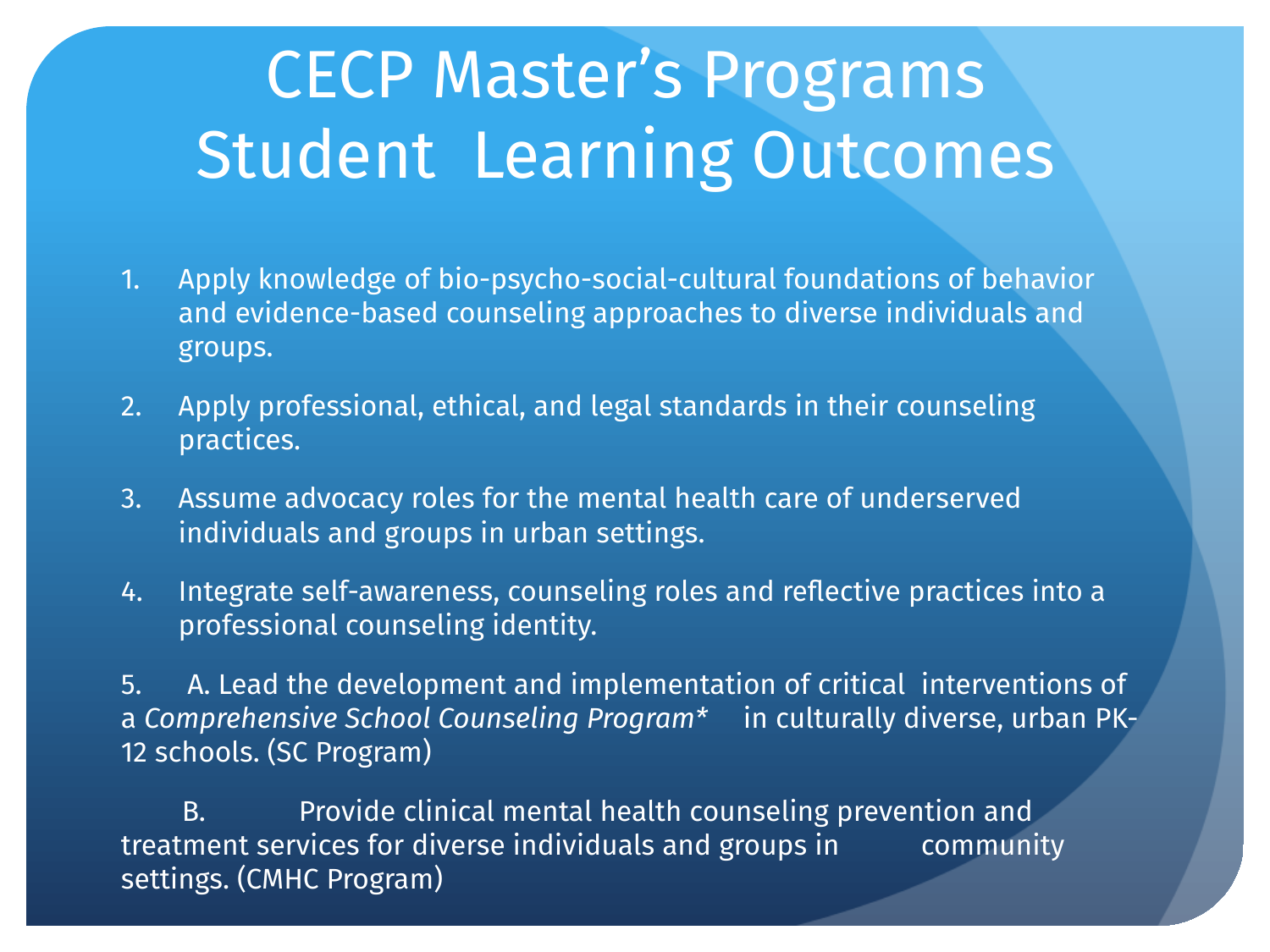

# CECP Master’s Programs Student  Learning Outcomes
Apply knowledge of bio-psycho-social-cultural foundations of behavior and evidence-based counseling approaches to diverse individuals and groups.
Apply professional, ethical, and legal standards in their counseling practices.
Assume advocacy roles for the mental health care of underserved individuals and groups in urban settings.
Integrate self-awareness, counseling roles and reflective practices into a professional counseling identity.
5.      A. Lead the development and implementation of critical 	interventions of a Comprehensive School Counseling Program* 	in culturally diverse, urban PK-12 schools. (SC Program)
        B. 	Provide clinical mental health counseling prevention and 	treatment services for diverse individuals and groups in 	community settings. (CMHC Program)